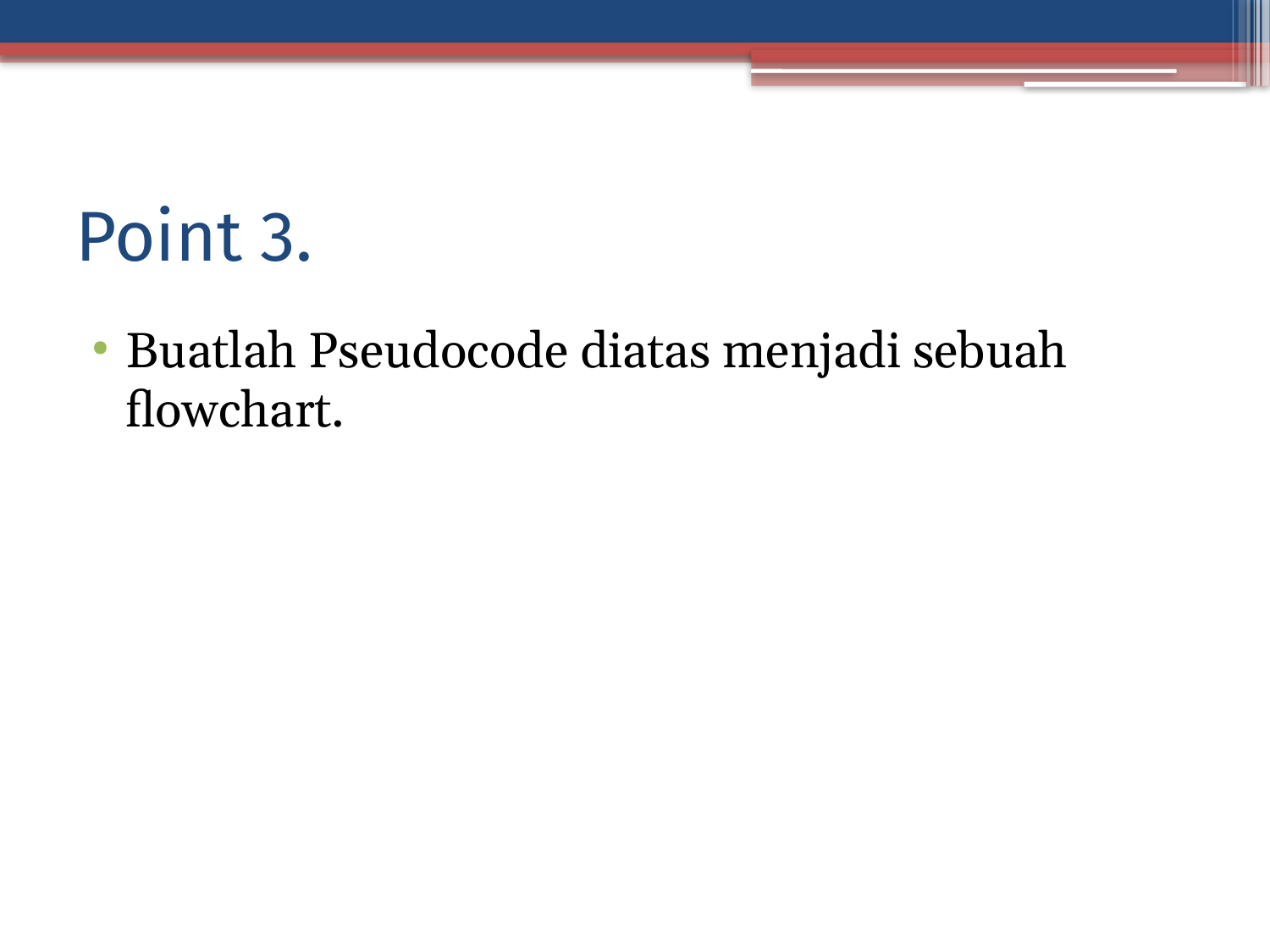

# Point 3.
Buatlah Pseudocode diatas menjadi sebuah flowchart.